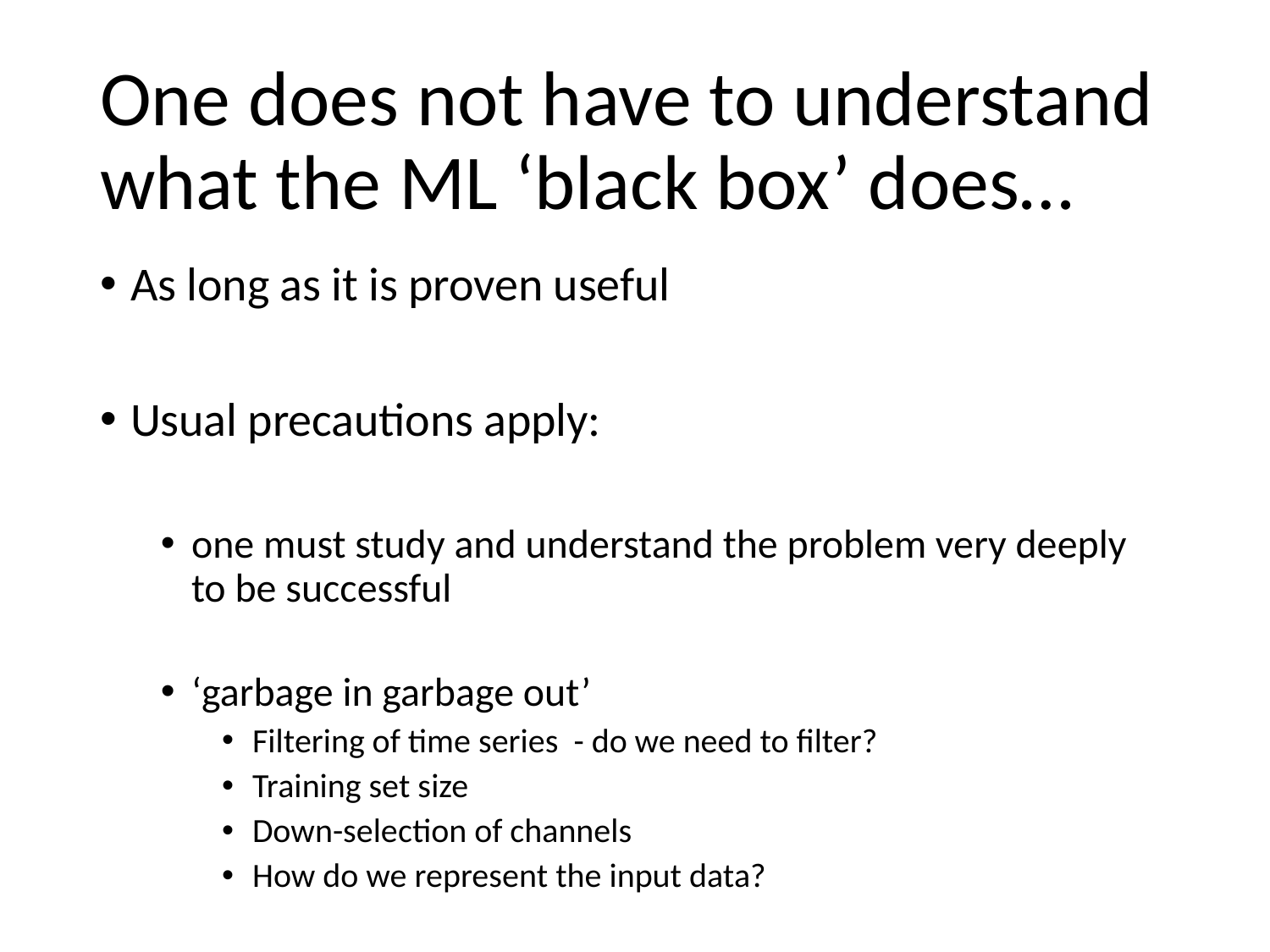

# One does not have to understand what the ML ‘black box’ does…
As long as it is proven useful

Usual precautions apply:

one must study and understand the problem very deeply to be successful

‘garbage in garbage out’
Filtering of time series  - do we need to filter?
Training set size
Down-selection of channels
How do we represent the input data?